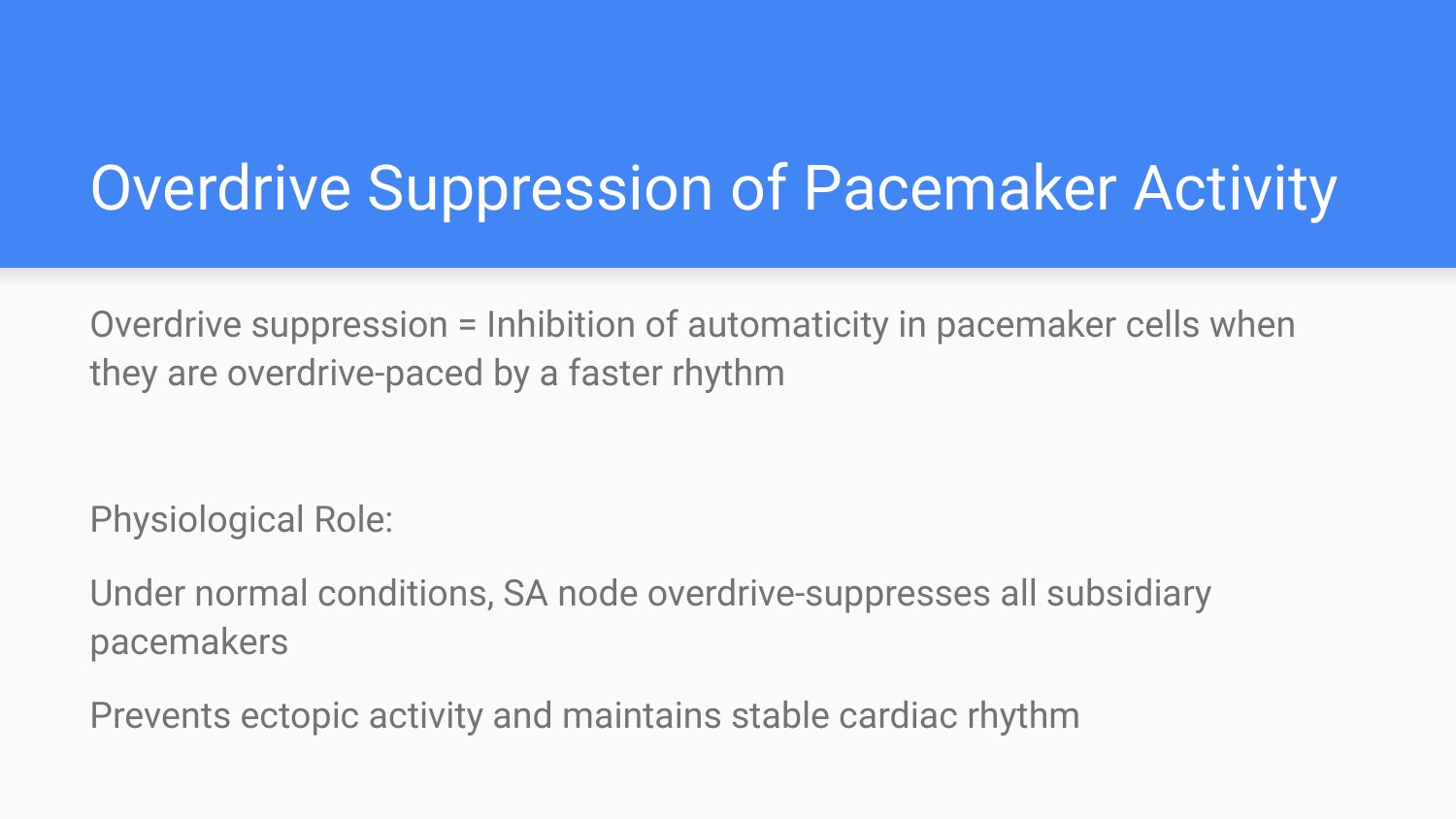

# Overdrive Suppression of Pacemaker Activity
Overdrive suppression = Inhibition of automaticity in pacemaker cells when they are overdrive-paced by a faster rhythm

Physiological Role:
Under normal conditions, SA node overdrive-suppresses all subsidiary pacemakers
Prevents ectopic activity and maintains stable cardiac rhythm